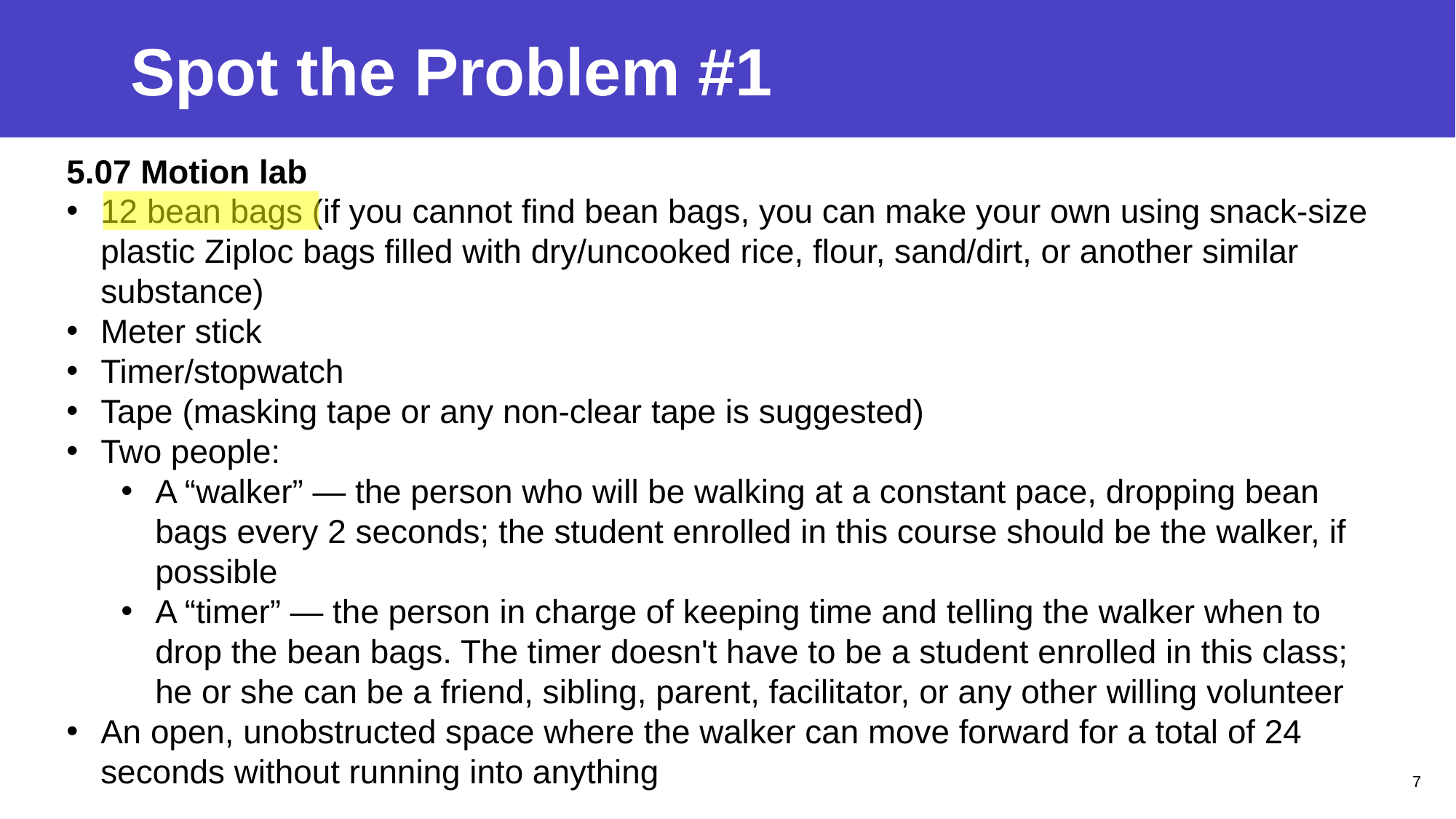

# Spot the Problem #1
5.07 Motion lab
12 bean bags (if you cannot find bean bags, you can make your own using snack-size plastic Ziploc bags filled with dry/uncooked rice, flour, sand/dirt, or another similar substance)
Meter stick
Timer/stopwatch
Tape (masking tape or any non-clear tape is suggested)
Two people:
A “walker” — the person who will be walking at a constant pace, dropping bean bags every 2 seconds; the student enrolled in this course should be the walker, if possible
A “timer” — the person in charge of keeping time and telling the walker when to drop the bean bags. The timer doesn't have to be a student enrolled in this class; he or she can be a friend, sibling, parent, facilitator, or any other willing volunteer
An open, unobstructed space where the walker can move forward for a total of 24 seconds without running into anything

7